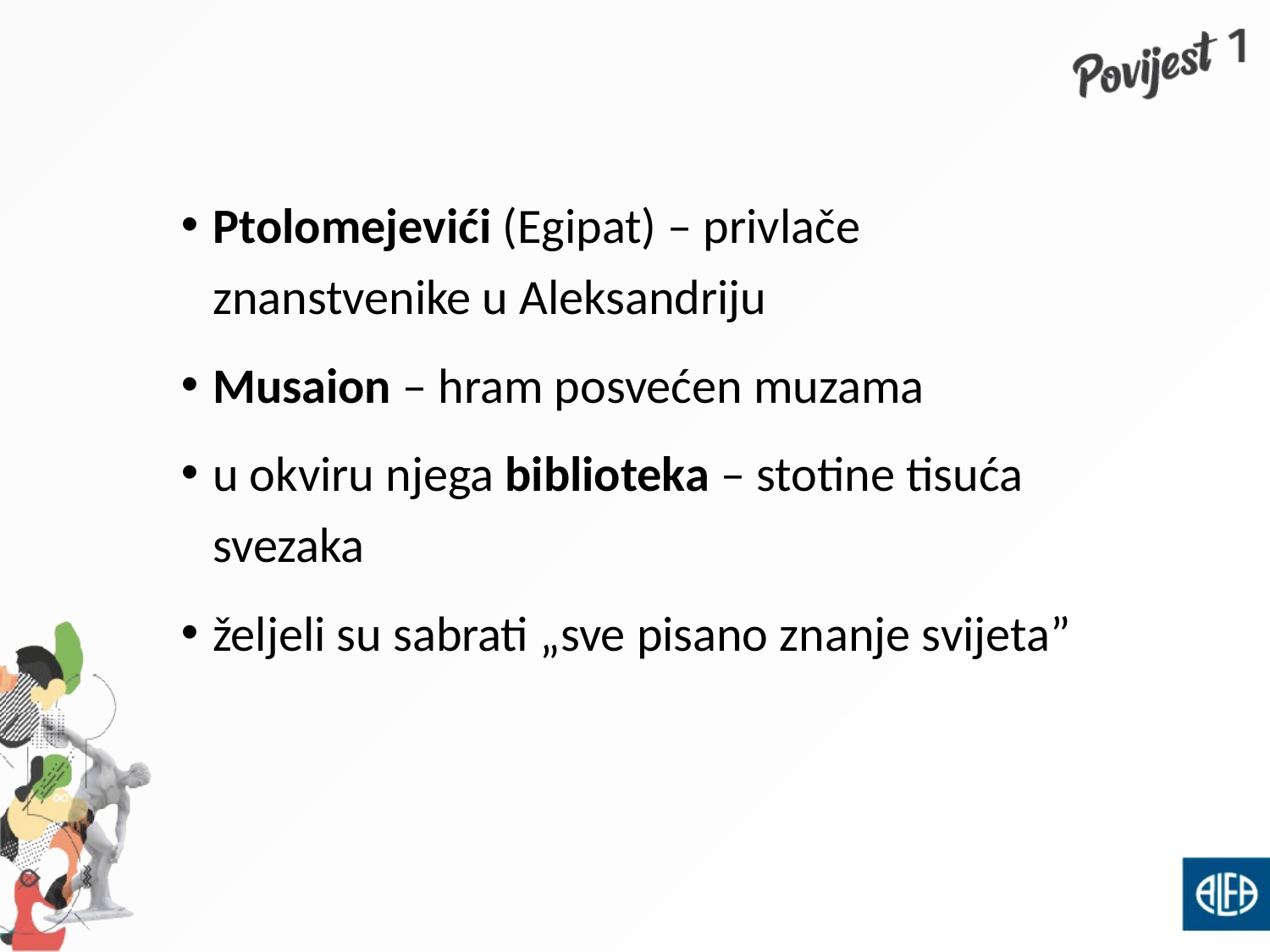

Ptolomejevići (Egipat) – privlače znanstvenike u Aleksandriju
Musaion – hram posvećen muzama
u okviru njega biblioteka – stotine tisuća svezaka
željeli su sabrati „sve pisano znanje svijeta”